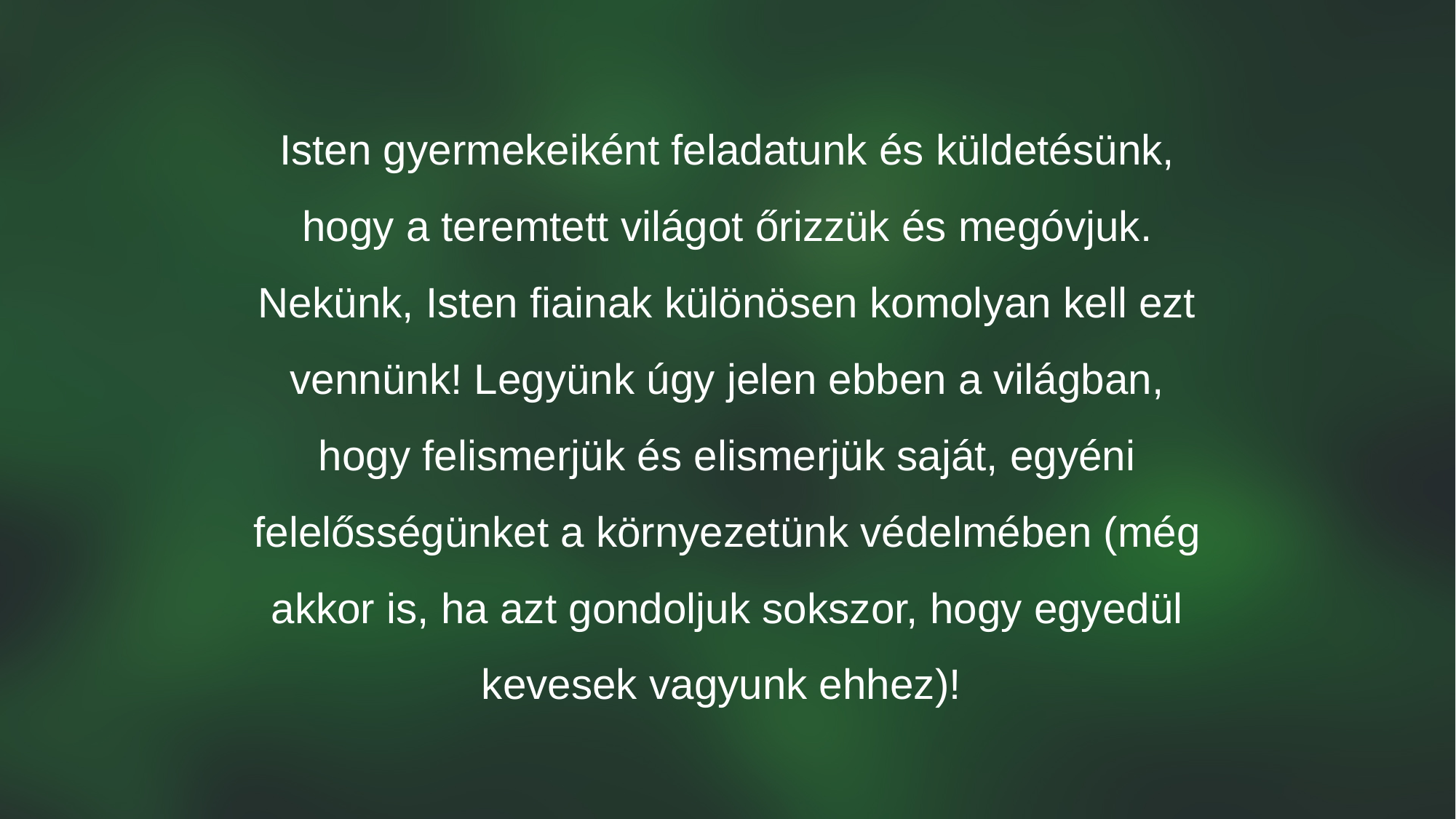

Isten gyermekeiként feladatunk és küldetésünk, hogy a teremtett világot őrizzük és megóvjuk.
Nekünk, Isten fiainak különösen komolyan kell ezt vennünk! Legyünk úgy jelen ebben a világban, hogy felismerjük és elismerjük saját, egyéni felelősségünket a környezetünk védelmében (még akkor is, ha azt gondoljuk sokszor, hogy egyedül kevesek vagyunk ehhez)!